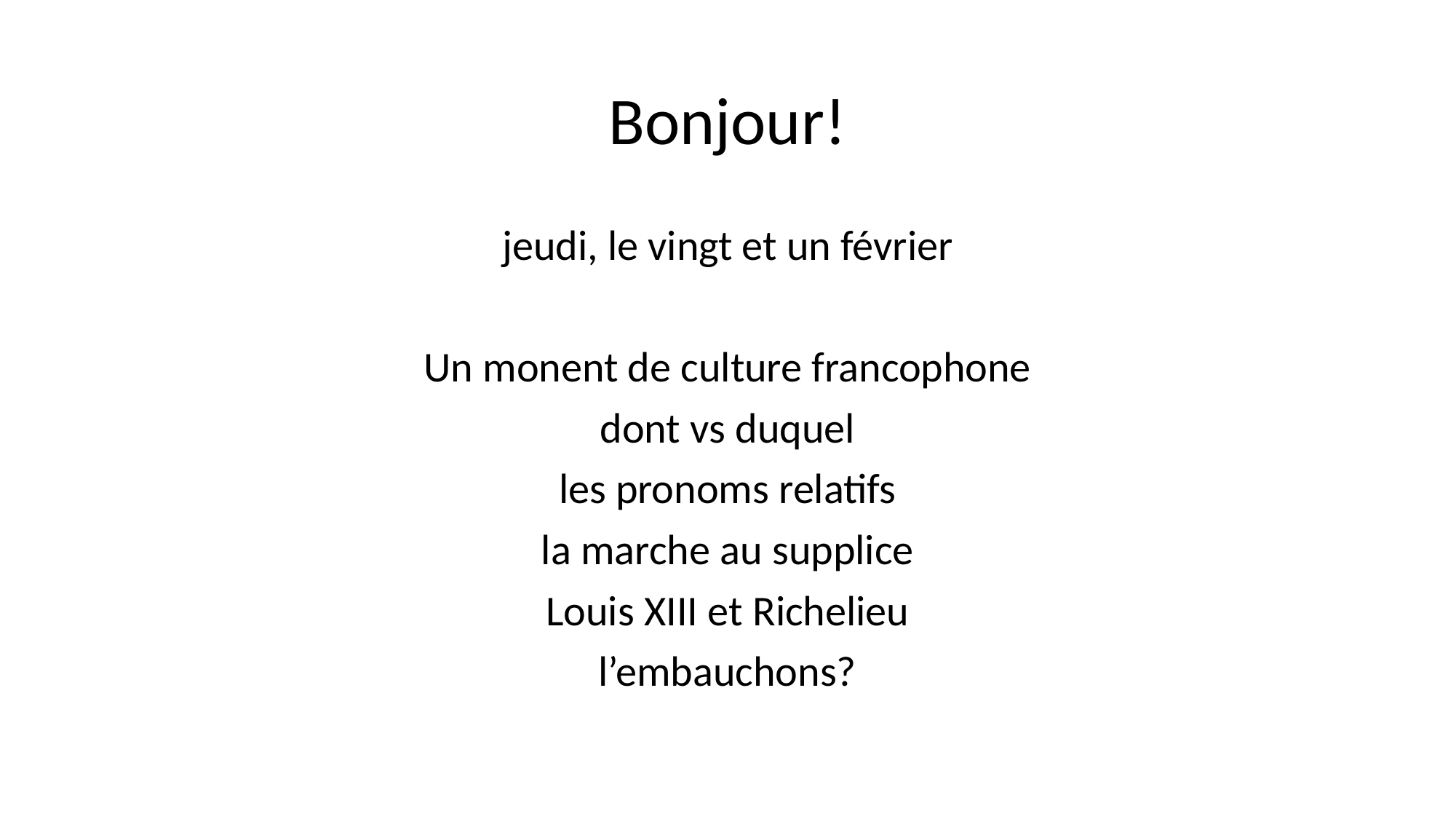

# Bonjour!
jeudi, le vingt et un février

Un monent de culture francophone
dont vs duquel
les pronoms relatifs
la marche au supplice
Louis XIII et Richelieu
l’embauchons?